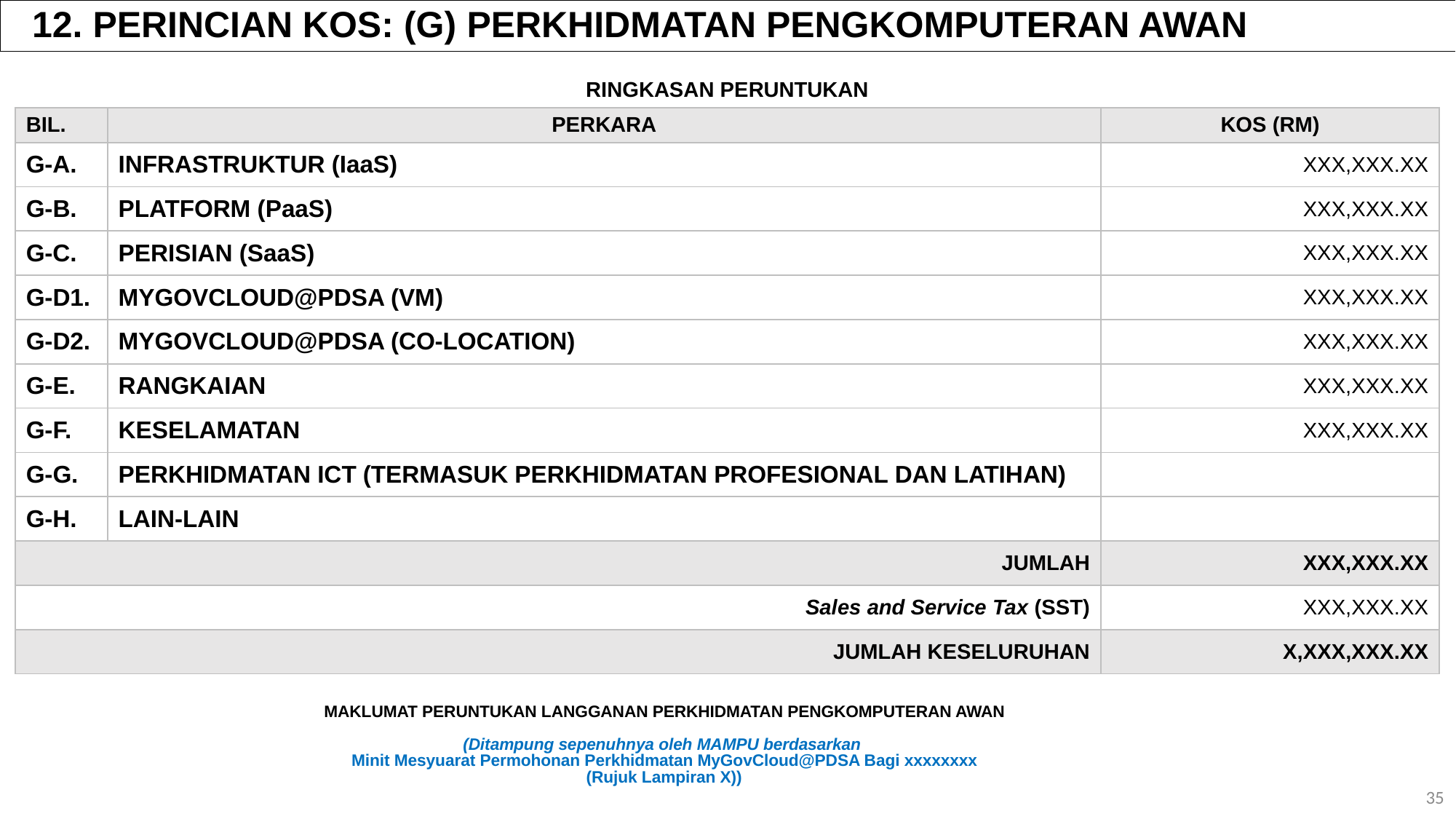

12. PERINCIAN KOS: (G) PERKHIDMATAN PENGKOMPUTERAN AWAN
| RINGKASAN PERUNTUKAN |  |  |
| --- | --- | --- |
| BIL. | PERKARA | KOS (RM) |
| G-A. | INFRASTRUKTUR (IaaS) | XXX,XXX.XX |
| G-B. | PLATFORM (PaaS) | XXX,XXX.XX |
| G-C. | PERISIAN (SaaS) | XXX,XXX.XX |
| G-D1. | MYGOVCLOUD@PDSA (VM) | XXX,XXX.XX |
| G-D2. | MYGOVCLOUD@PDSA (CO-LOCATION) | XXX,XXX.XX |
| G-E. | RANGKAIAN | XXX,XXX.XX |
| G-F. | KESELAMATAN | XXX,XXX.XX |
| G-G. | PERKHIDMATAN ICT (TERMASUK PERKHIDMATAN PROFESIONAL DAN LATIHAN) |  |
| G-H. | LAIN-LAIN |  |
|  | JUMLAH | XXX,XXX.XX |
|  | Sales and Service Tax (SST) | XXX,XXX.XX |
|  | JUMLAH KESELURUHAN | X,XXX,XXX.XX |
MAKLUMAT PERUNTUKAN LANGGANAN PERKHIDMATAN PENGKOMPUTERAN AWAN
(Ditampung sepenuhnya oleh MAMPU berdasarkan
Minit Mesyuarat Permohonan Perkhidmatan MyGovCloud@PDSA Bagi xxxxxxxx
(Rujuk Lampiran X))
35